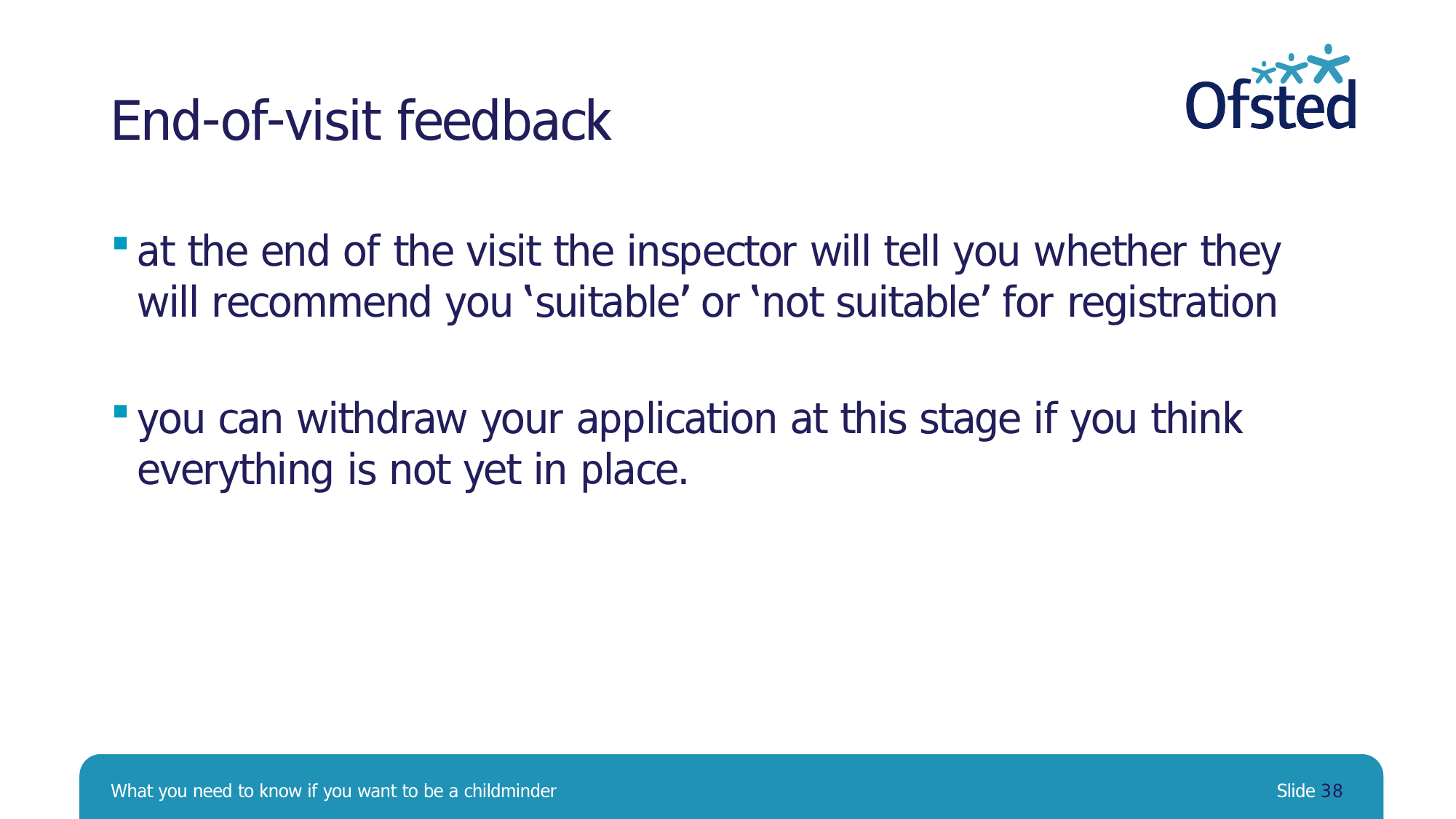

# End-of-visit feedback
at the end of the visit the inspector will tell you whether they will recommend you ‘suitable’ or ‘not suitable’ for registration
you can withdraw your application at this stage if you think everything is not yet in place.

What you need to know if you want to be a childminder
Slide 38